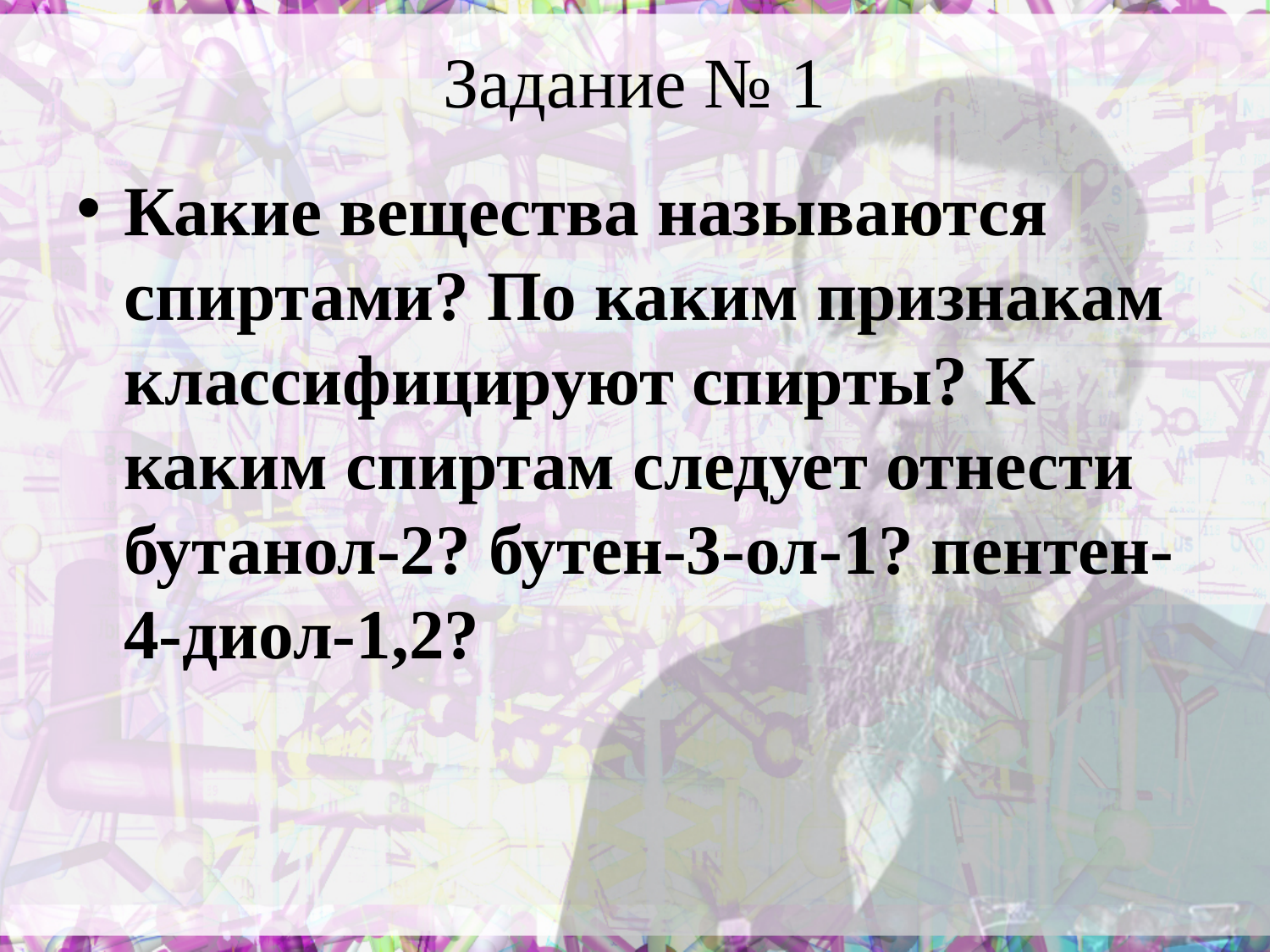

# Задание № 1
Какие вещества называются спиртами? По каким признакам классифицируют спирты? К каким спиртам следует отнести бутанол-2? бутен-3-ол-1? пентен-4-диол-1,2?